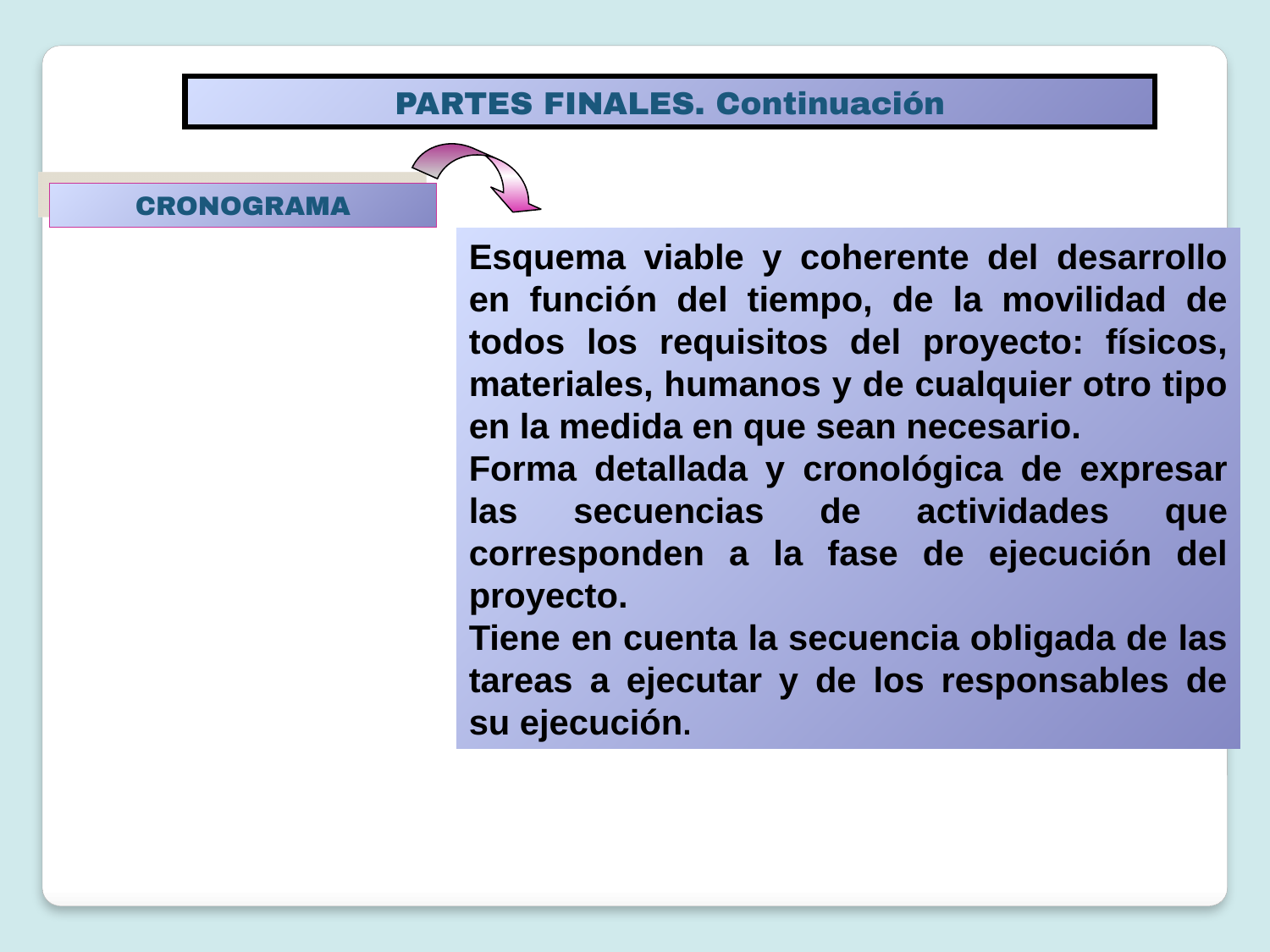

PARTES FINALES. Continuación

CRONOGRAMA
Esquema viable y coherente del desarrollo en función del tiempo, de la movilidad de todos los requisitos del proyecto: físicos, materiales, humanos y de cualquier otro tipo en la medida en que sean necesario.
Forma detallada y cronológica de expresar las secuencias de actividades que corresponden a la fase de ejecución del proyecto.
Tiene en cuenta la secuencia obligada de las tareas a ejecutar y de los responsables de su ejecución.